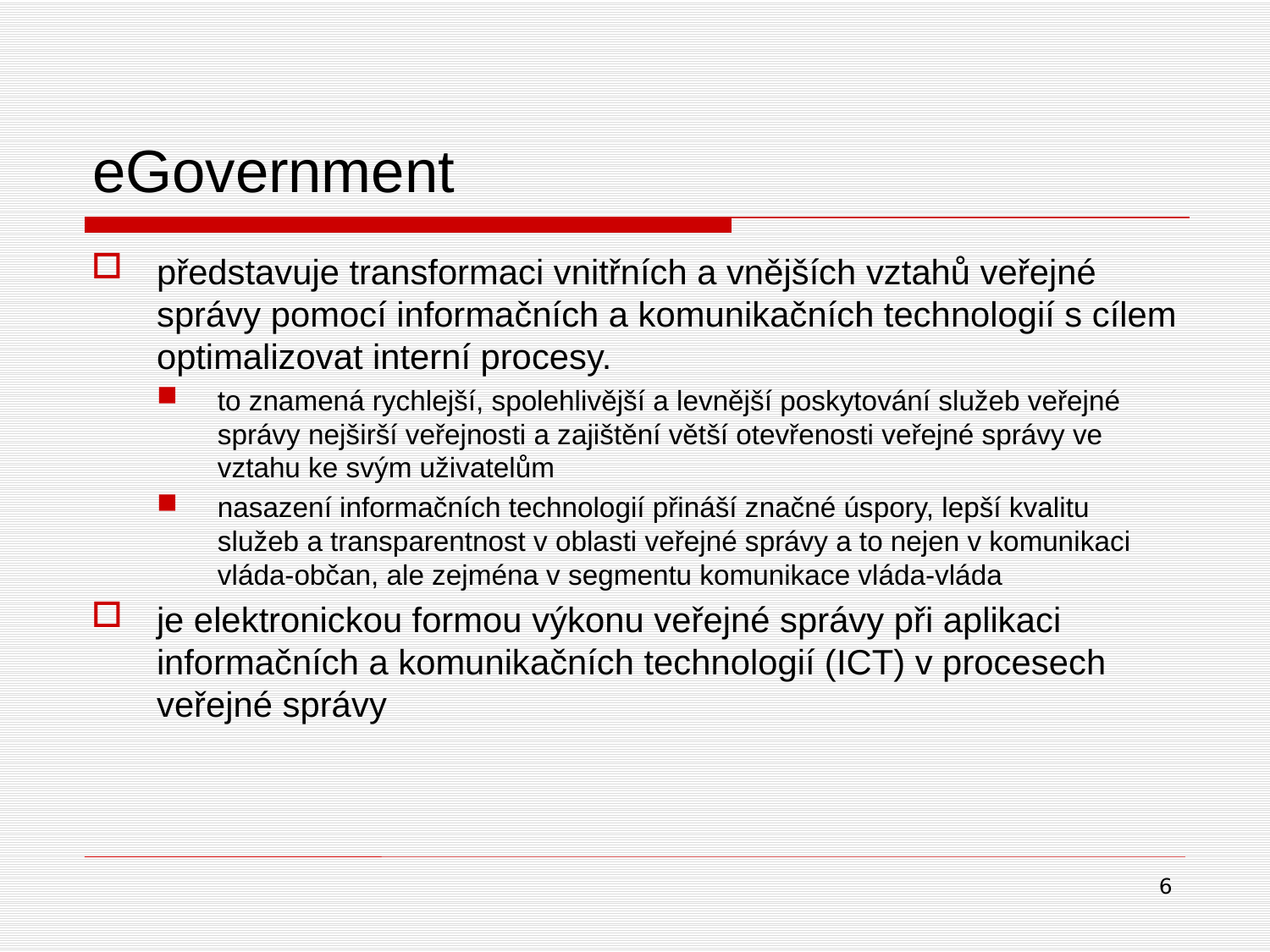

# eGovernment
představuje transformaci vnitřních a vnějších vztahů veřejné správy pomocí informačních a komunikačních technologií s cílem optimalizovat interní procesy.
to znamená rychlejší, spolehlivější a levnější poskytování služeb veřejné správy nejširší veřejnosti a zajištění větší otevřenosti veřejné správy ve vztahu ke svým uživatelům
nasazení informačních technologií přináší značné úspory, lepší kvalitu služeb a transparentnost v oblasti veřejné správy a to nejen v komunikaci vláda-občan, ale zejména v segmentu komunikace vláda-vláda
je elektronickou formou výkonu veřejné správy při aplikaci informačních a komunikačních technologií (ICT) v procesech veřejné správy

6